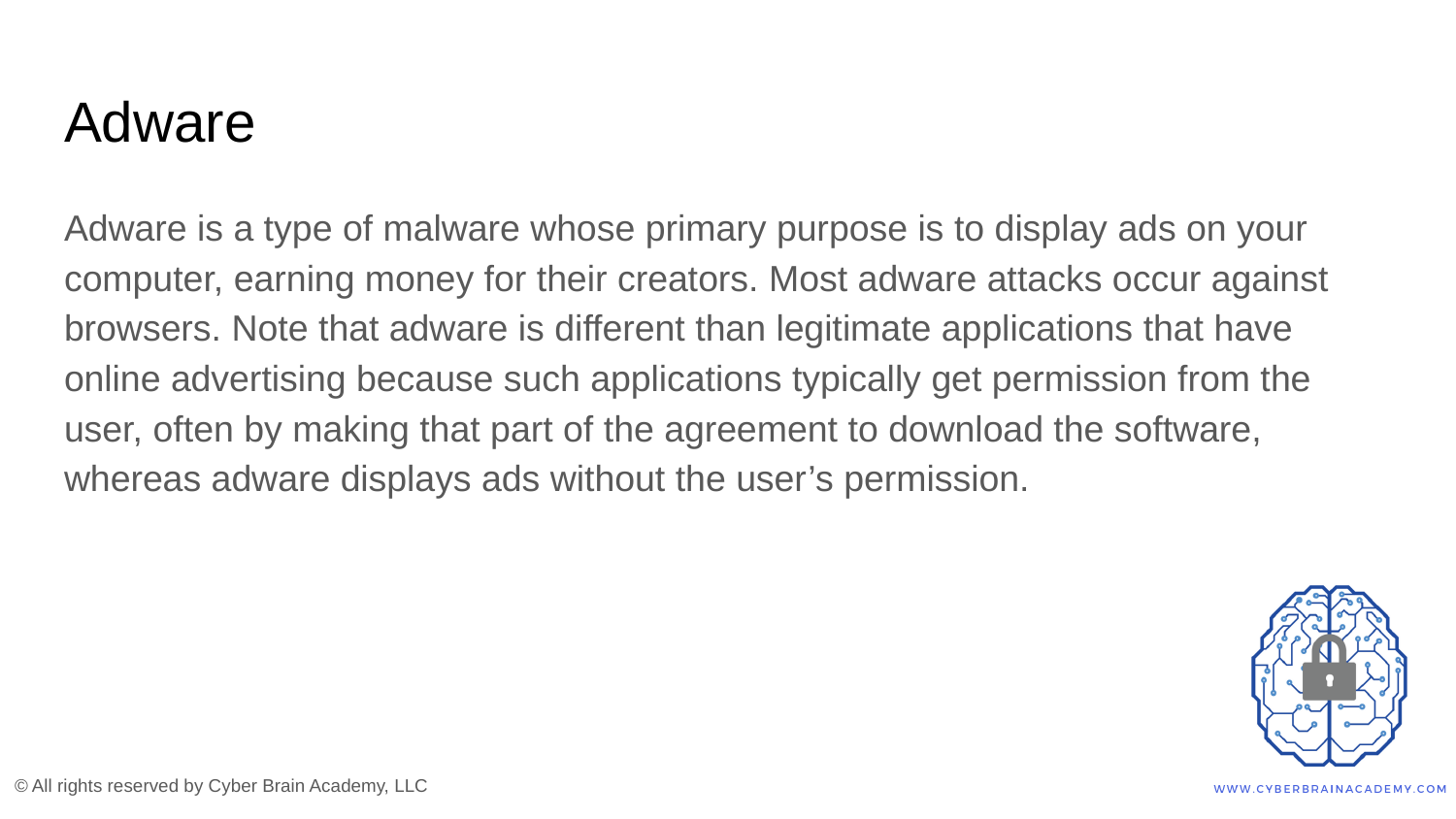

# Adware
Adware is a type of malware whose primary purpose is to display ads on your computer, earning money for their creators. Most adware attacks occur against browsers. Note that adware is different than legitimate applications that have online advertising because such applications typically get permission from the user, often by making that part of the agreement to download the software, whereas adware displays ads without the user’s permission.